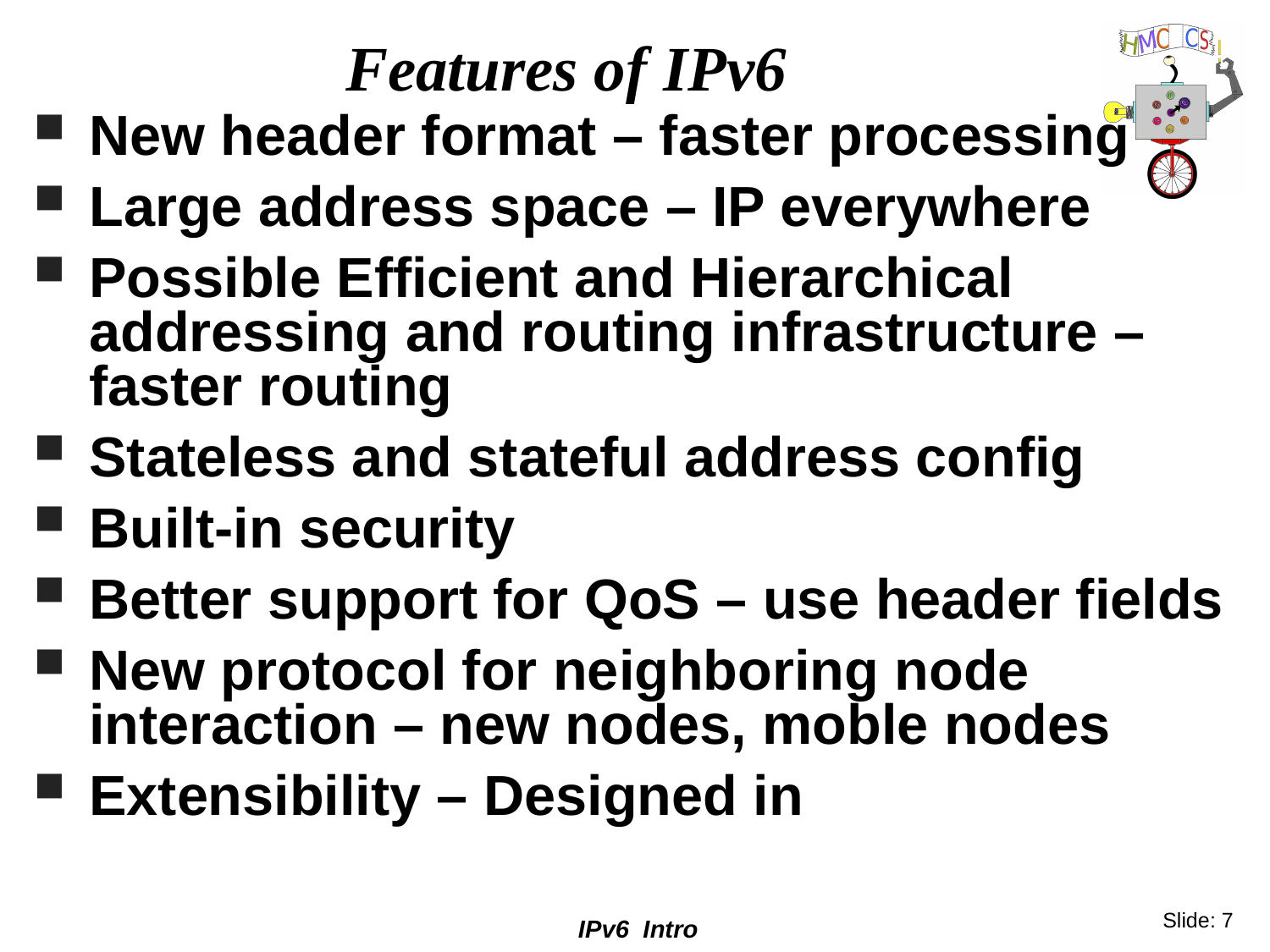

# Features of IPv6
New header format – faster processing
Large address space – IP everywhere
Possible Efficient and Hierarchical addressing and routing infrastructure – faster routing
Stateless and stateful address config
Built-in security
Better support for QoS – use header fields
New protocol for neighboring node interaction – new nodes, moble nodes
Extensibility – Designed in